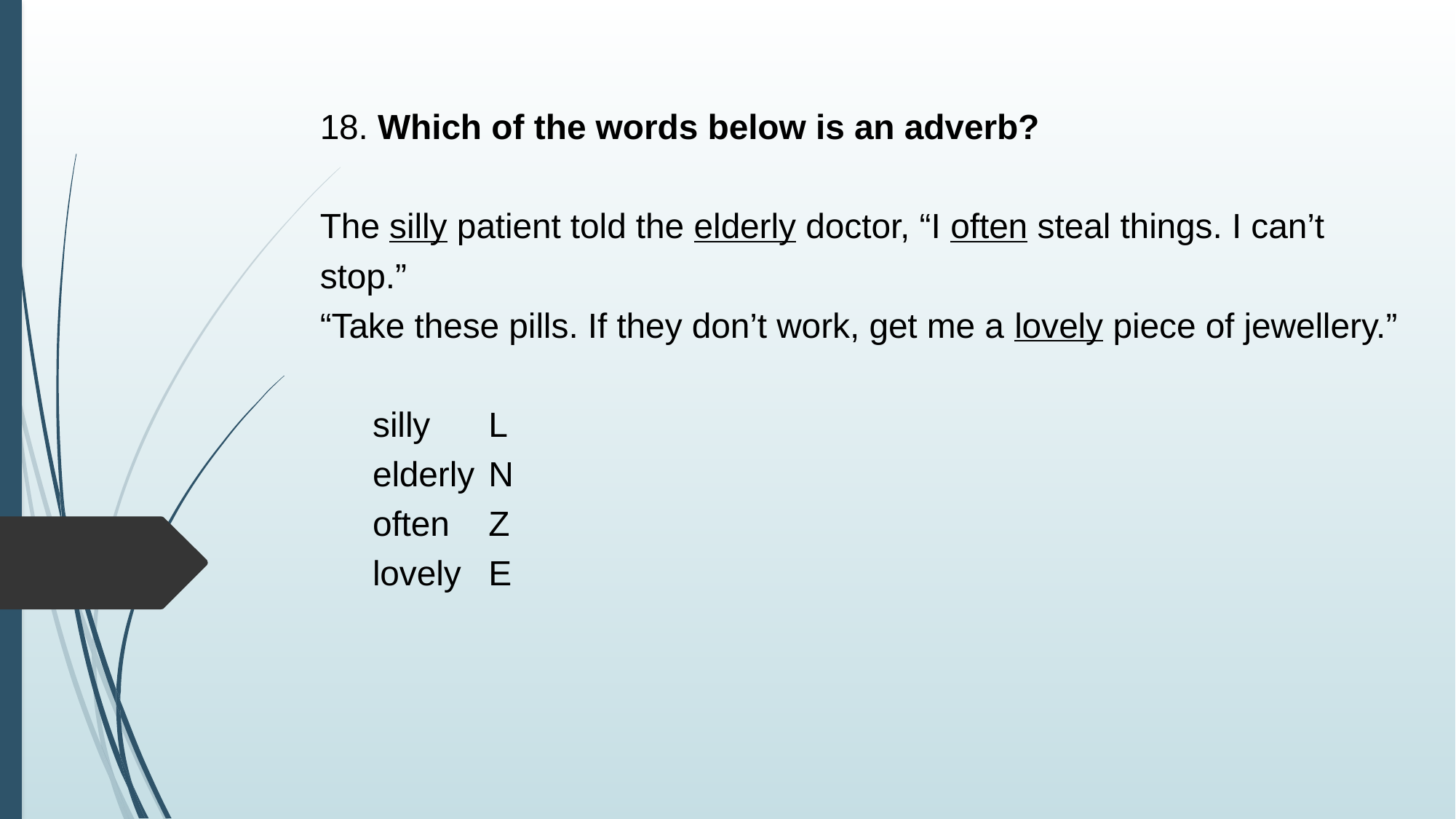

18. Which of the words below is an adverb?

The silly patient told the elderly doctor, “I often steal things. I can’t stop.”
“Take these pills. If they don’t work, get me a lovely piece of jewellery.”

silly										L
elderly										N
often										Z
lovely										E